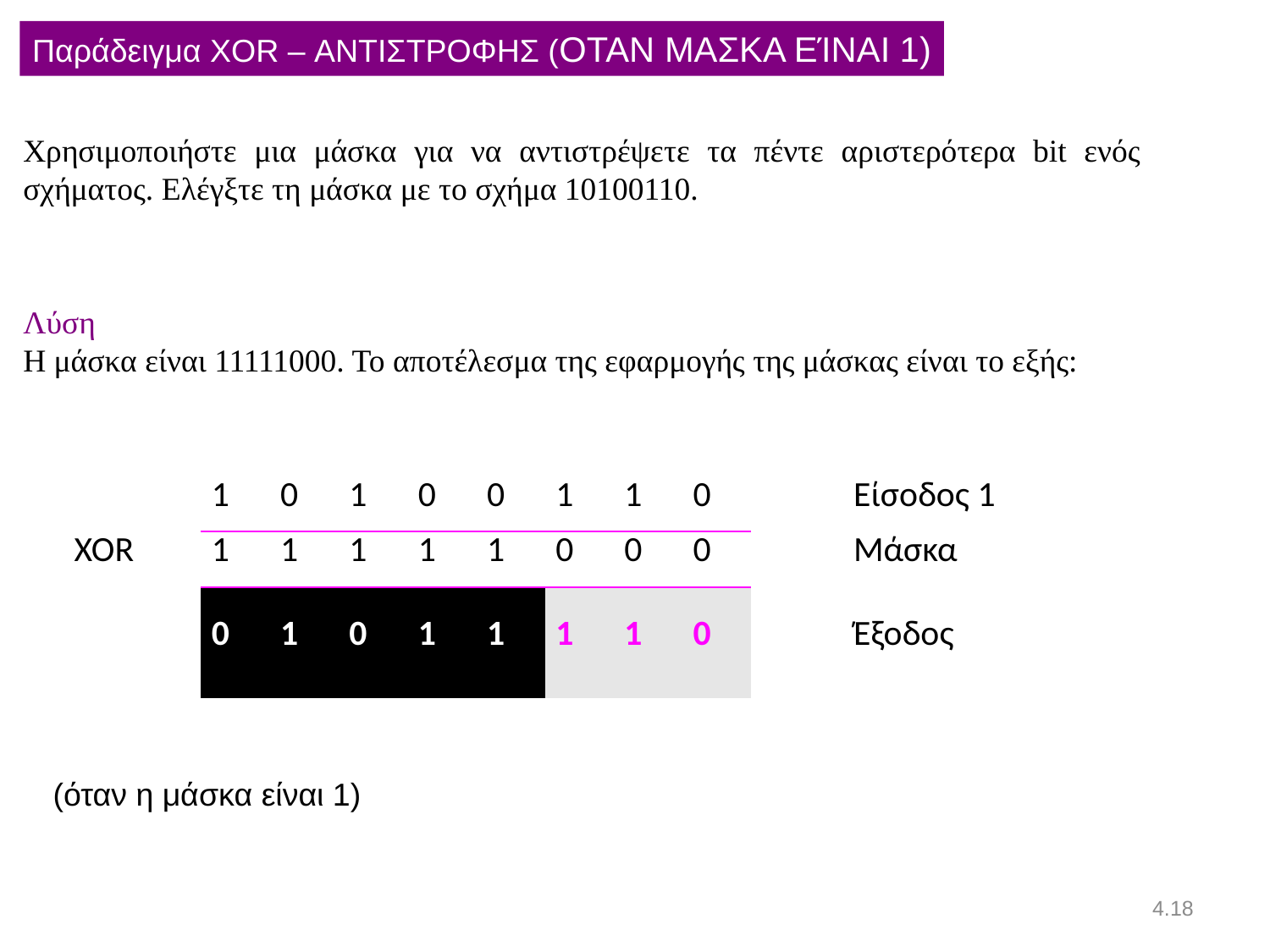

Παράδειγμα XOR – ΑΝΤΙΣΤΡΟΦΗΣ (OTAN ΜΑΣΚΑ ΕΊΝΑΙ 1)
Χρησιμοποιήστε μια μάσκα για να αντιστρέψετε τα πέντε αριστερότερα bit ενός σχήματος. Ελέγξτε τη μάσκα με το σχήμα 10100110.
Λύση
Η μάσκα είναι 11111000. Το αποτέλεσμα της εφαρμογής της μάσκας είναι το εξής:
|  | 1 | 0 | 1 | 0 | 0 | 1 | 1 | 0 |  | Είσοδος 1 |
| --- | --- | --- | --- | --- | --- | --- | --- | --- | --- | --- |
| XOR | 1 | 1 | 1 | 1 | 1 | 0 | 0 | 0 |  | Μάσκα |
|  | 0 | 1 | 0 | 1 | 1 | 1 | 1 | 0 |  | Έξοδος |
(όταν η μάσκα είναι 1)
4.18